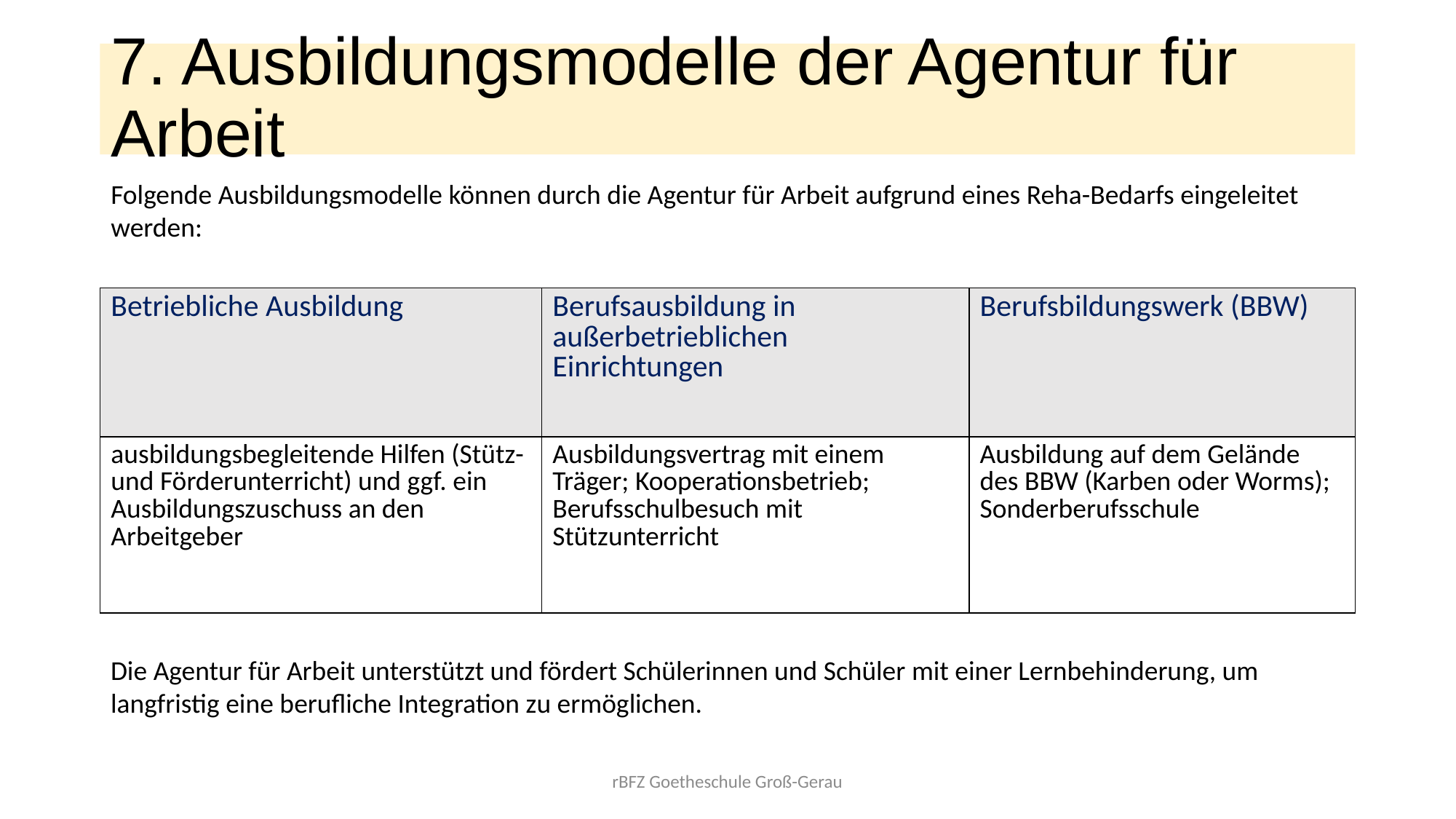

# 7. Ausbildungsmodelle der Agentur für Arbeit
Folgende Ausbildungsmodelle können durch die Agentur für Arbeit aufgrund eines Reha-Bedarfs eingeleitet werden:

| Betriebliche Ausbildung | Berufsausbildung in außerbetrieblichen Einrichtungen | Berufsbildungswerk (BBW) |
| --- | --- | --- |
| ausbildungsbegleitende Hilfen (Stütz- und Förderunterricht) und ggf. ein Ausbildungszuschuss an den Arbeitgeber | Ausbildungsvertrag mit einem Träger; Kooperationsbetrieb; Berufsschulbesuch mit Stützunterricht | Ausbildung auf dem Gelände des BBW (Karben oder Worms); Sonderberufsschule |
Die Agentur für Arbeit unterstützt und fördert Schülerinnen und Schüler mit einer Lernbehinderung, um langfristig eine berufliche Integration zu ermöglichen.
rBFZ Goetheschule Groß-Gerau